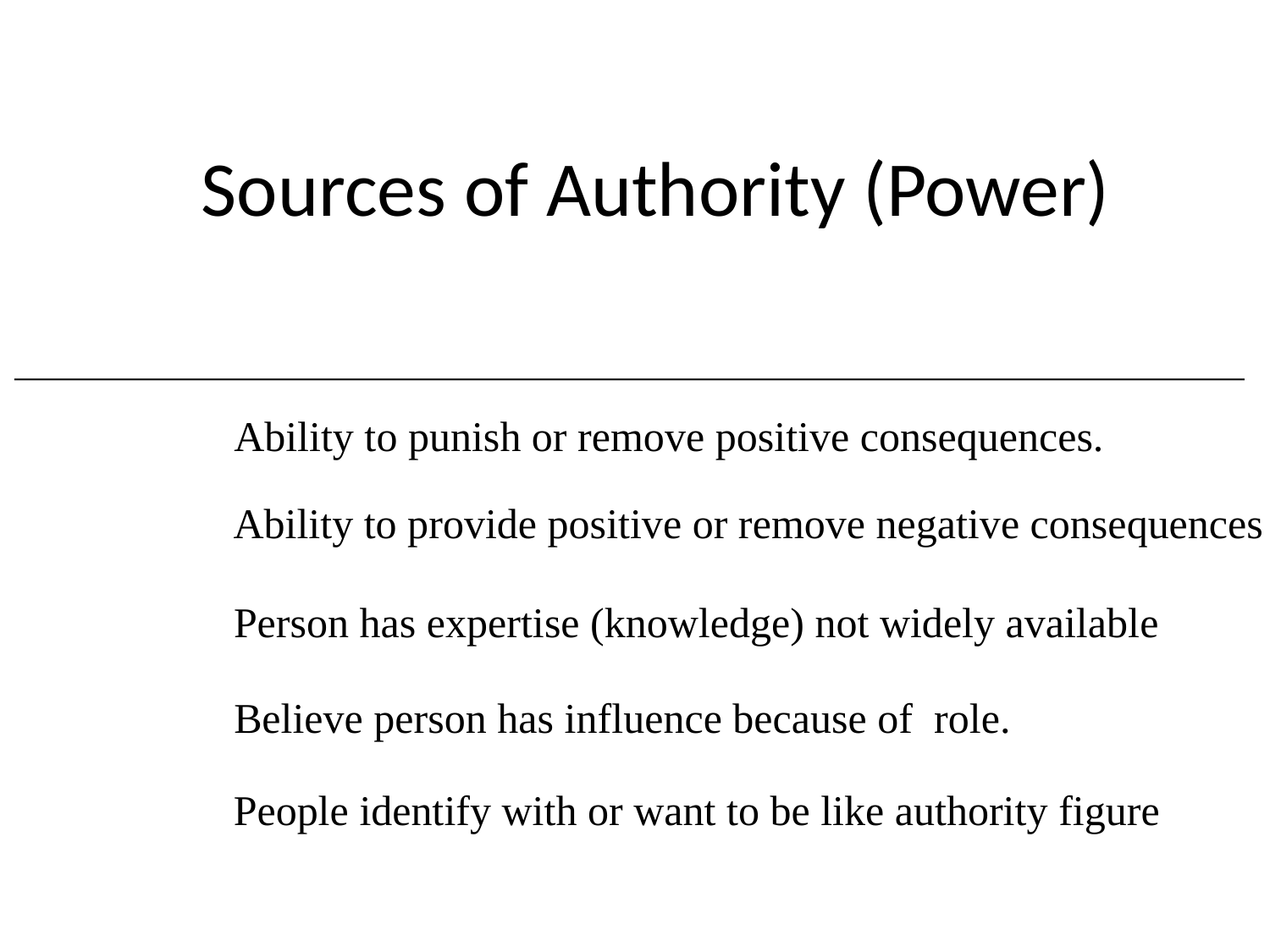

# Sources of Authority (Power)

Source
Definition

Coercive
Ability to punish or remove positive consequences.
Ability to provide positive or remove negative consequences
Reward
Person has expertise (knowledge) not widely available
Expert
Believe person has influence because of  role.
Legitimate
People identify with or want to be like authority figure
Referent